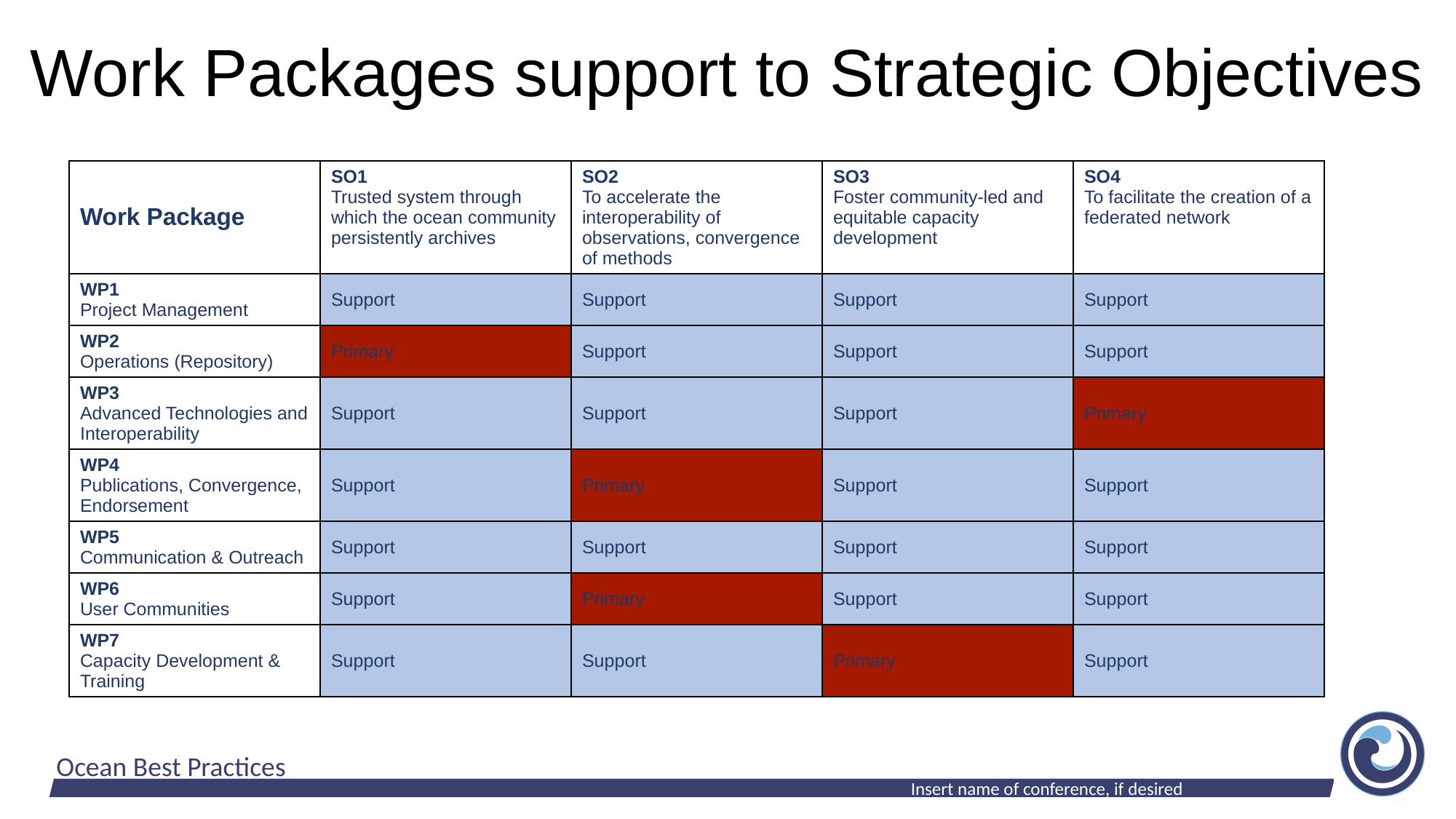

# Work Packages support to Strategic Objectives
| Work Package | SO1 Trusted system through which the ocean community persistently archives | SO2 To accelerate the interoperability of observations, convergence of methods | SO3 Foster community-led and equitable capacity development | SO4 To facilitate the creation of a federated network |
| --- | --- | --- | --- | --- |
| WP1 Project Management | Support | Support | Support | Support |
| WP2 Operations (Repository) | Primary | Support | Support | Support |
| WP3 Advanced Technologies and Interoperability | Support | Support | Support | Primary |
| WP4 Publications, Convergence, Endorsement | Support | Primary | Support | Support |
| WP5 Communication & Outreach | Support | Support | Support | Support |
| WP6 User Communities | Support | Primary | Support | Support |
| WP7 Capacity Development & Training | Support | Support | Primary | Support |